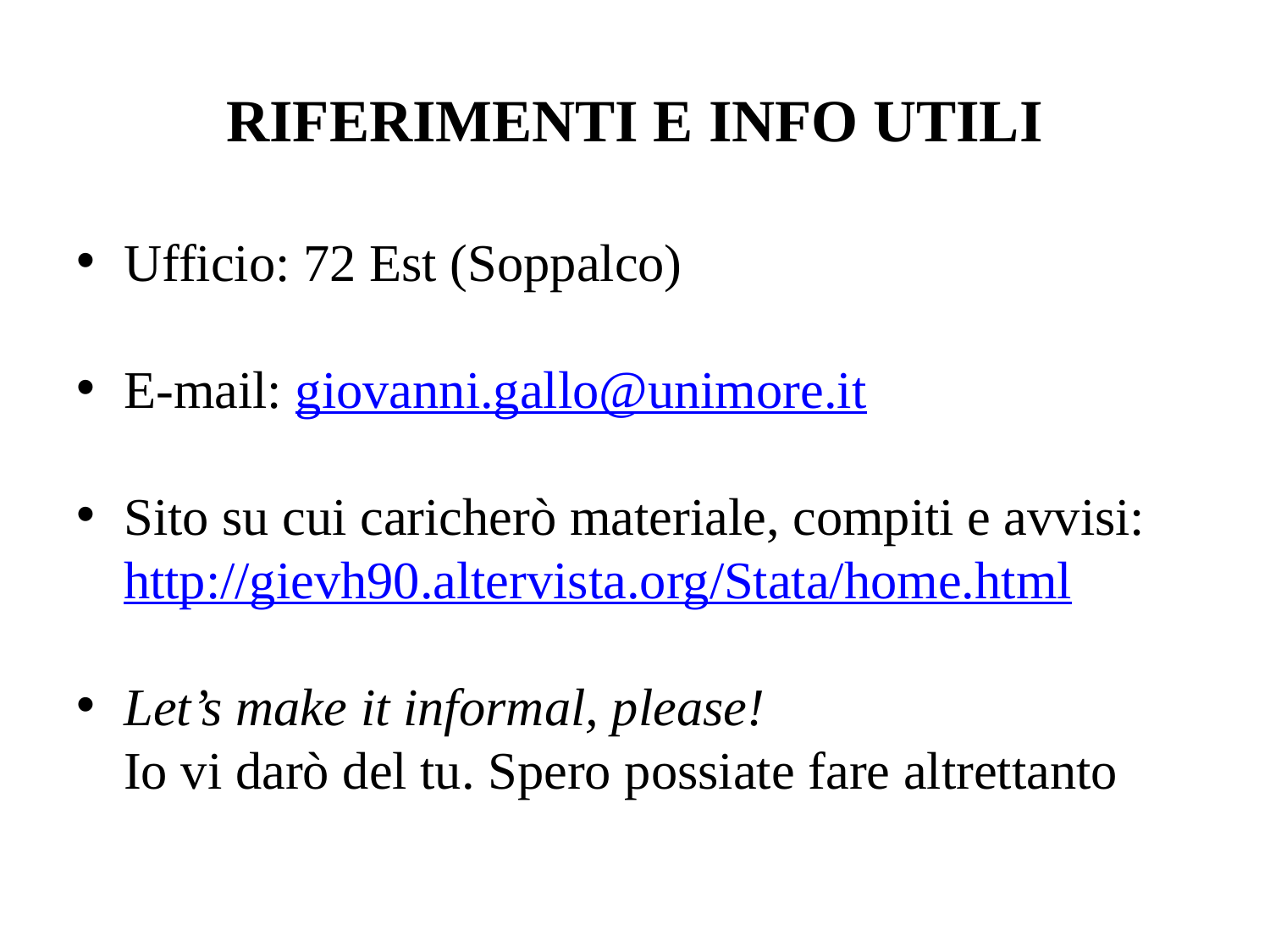

# Riferimenti e info utili
Ufficio: 72 Est (Soppalco)
E-mail: giovanni.gallo@unimore.it
Sito su cui caricherò materiale, compiti e avvisi: http://gievh90.altervista.org/Stata/home.html
Let’s make it informal, please!
Io vi darò del tu. Spero possiate fare altrettanto